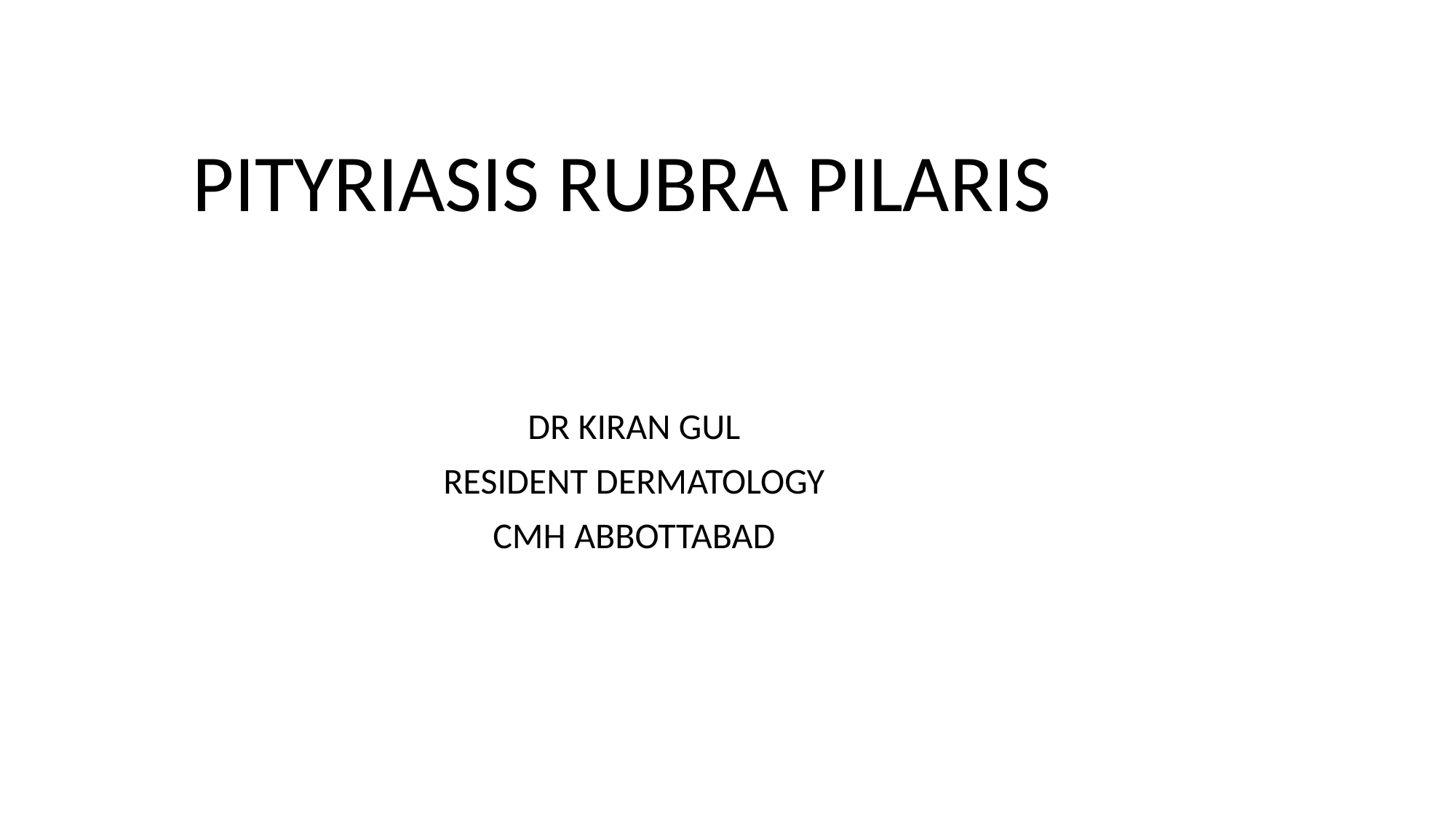

# PITYRIASIS RUBRA PILARIS
DR KIRAN GUL
RESIDENT DERMATOLOGY
CMH ABBOTTABAD